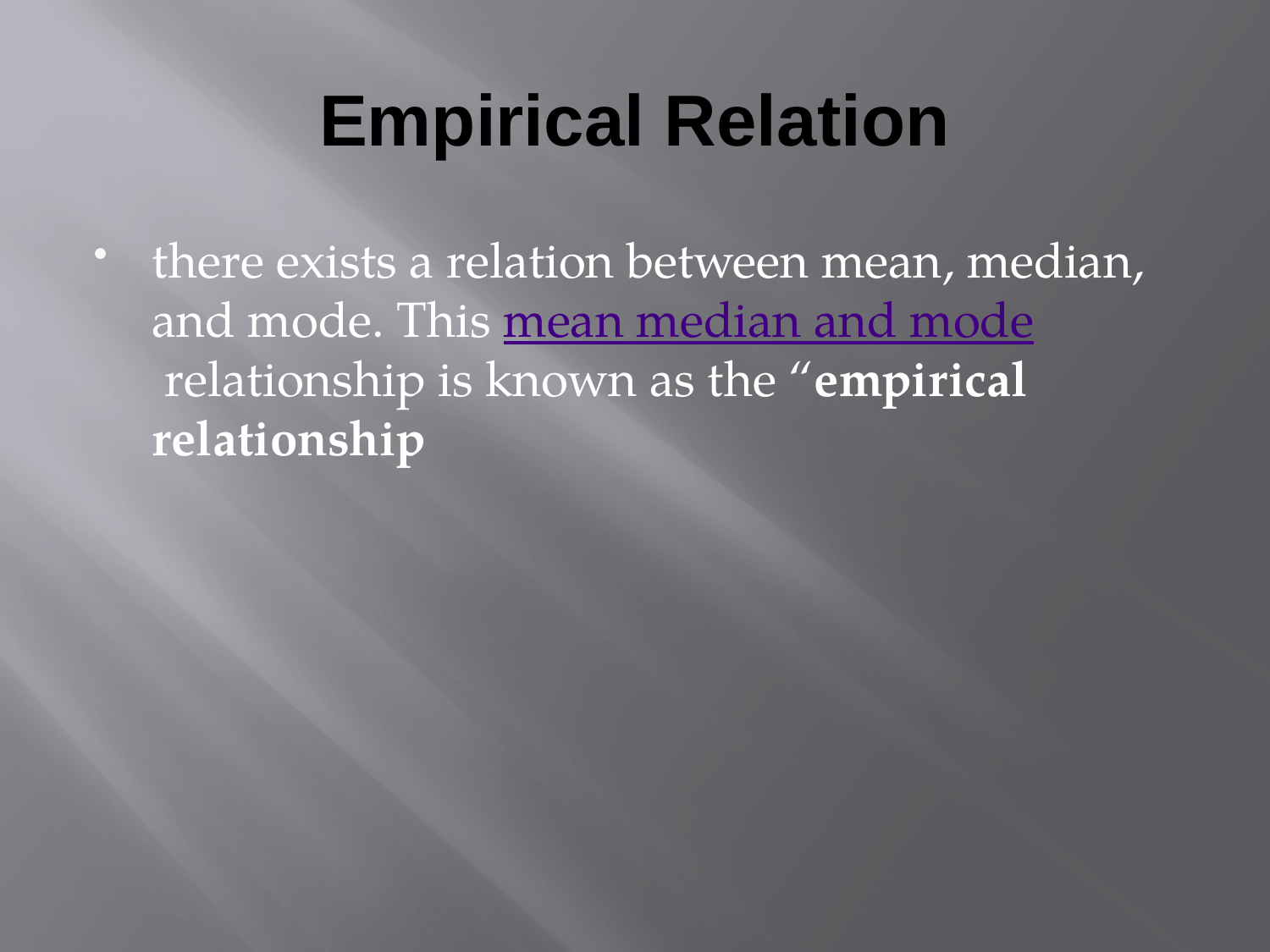

# Empirical Relation
there exists a relation between mean, median, and mode. This mean median and mode relationship is known as the “empirical relationship